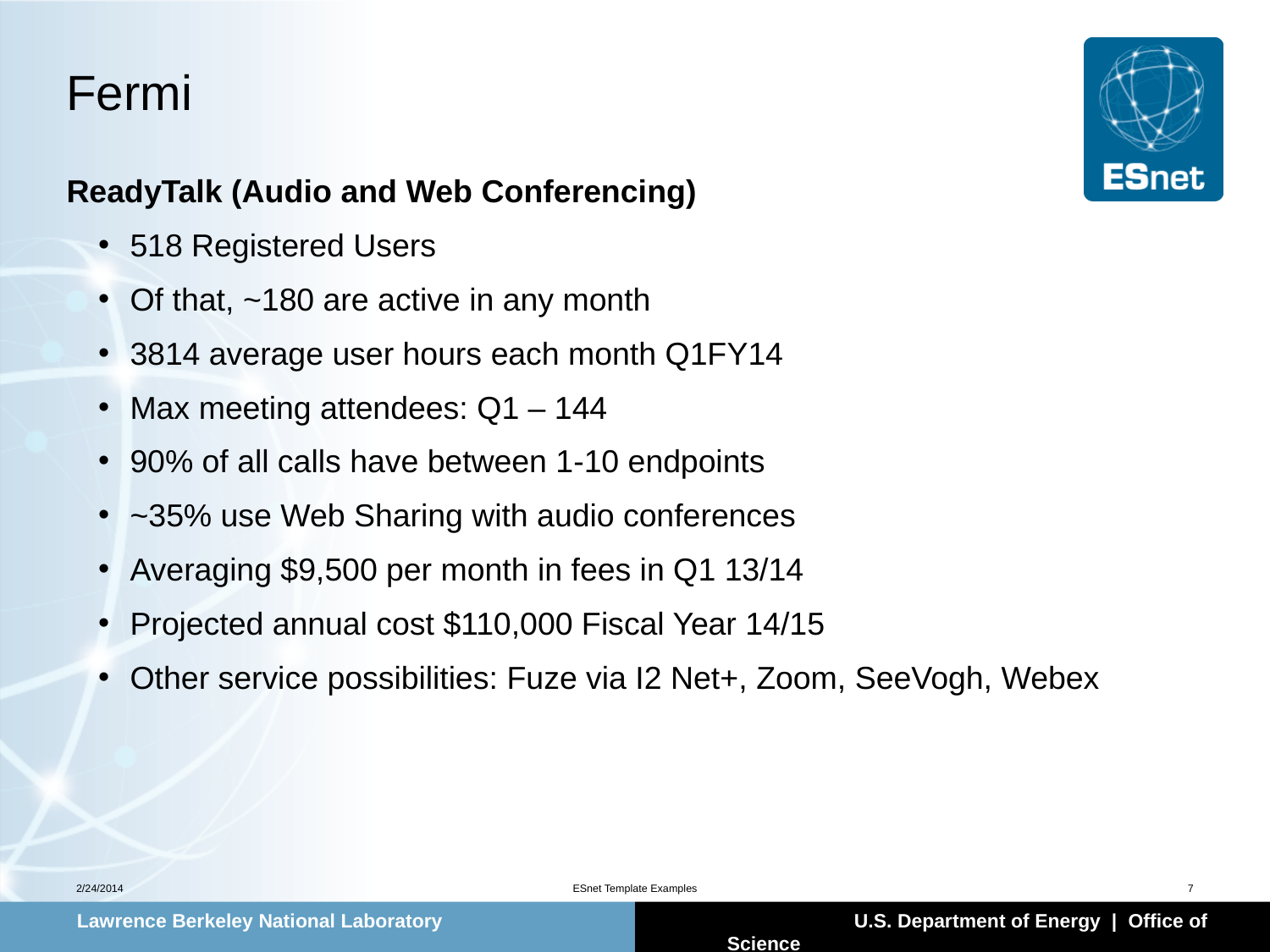

# Fermi
ReadyTalk (Audio and Web Conferencing)
518 Registered Users
Of that, ~180 are active in any month
3814 average user hours each month Q1FY14
Max meeting attendees: Q1 – 144
90% of all calls have between 1-10 endpoints
~35% use Web Sharing with audio conferences
Averaging $9,500 per month in fees in Q1 13/14
Projected annual cost $110,000 Fiscal Year 14/15
Other service possibilities: Fuze via I2 Net+, Zoom, SeeVogh, Webex

2/24/2014
ESnet Template Examples
7